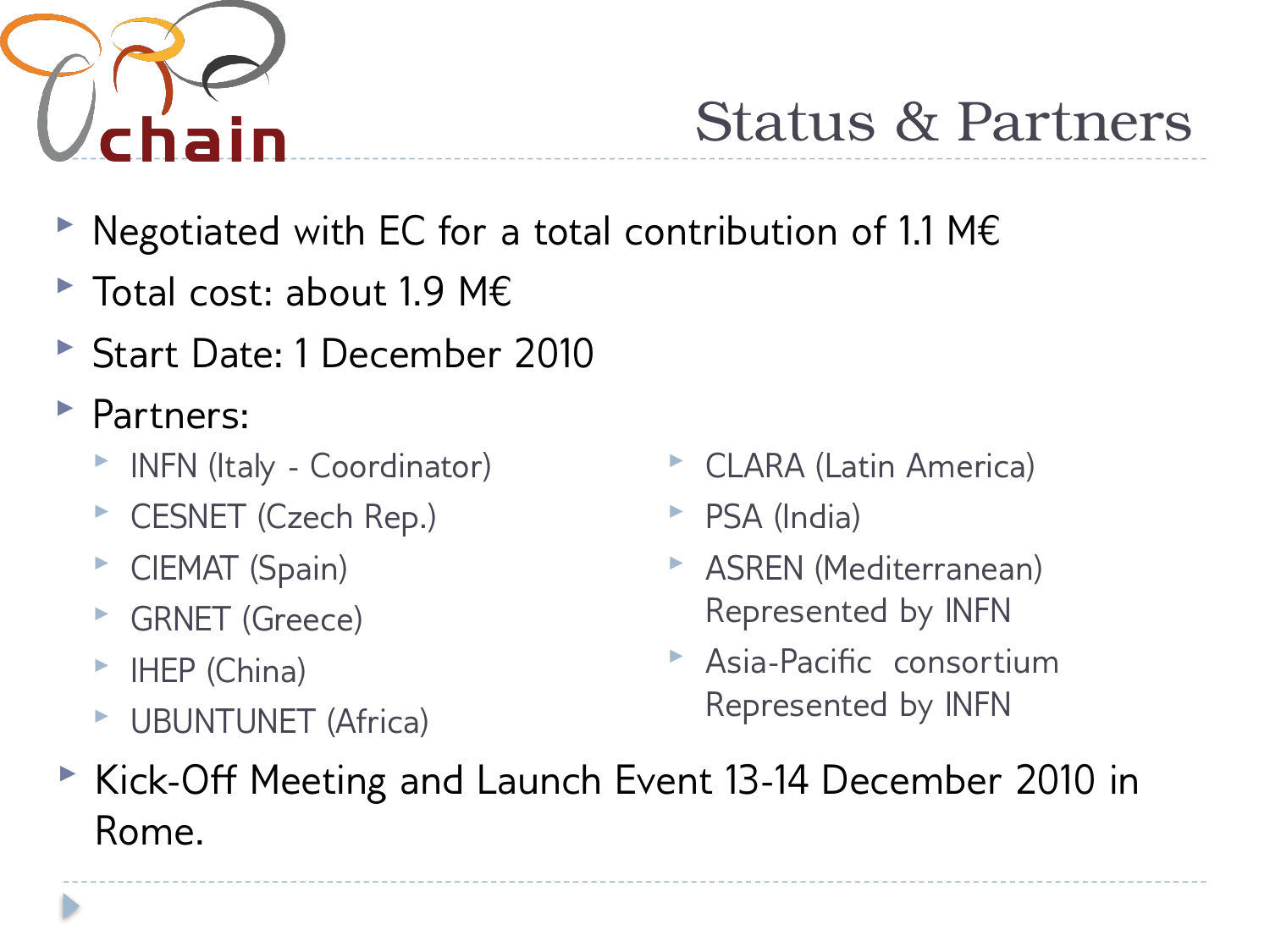

# Status & Partners
Negotiated with EC for a total contribution of 1.1 M€
Total cost: about 1.9 M€
Start Date: 1 December 2010
Partners:

INFN (Italy - Coordinator)
CESNET (Czech Rep.)
CIEMAT (Spain)
GRNET (Greece)
IHEP (China)
UBUNTUNET (Africa)
CLARA (Latin America)
PSA (India)
ASREN (Mediterranean) Represented by INFN
Asia-Pacific  consortium  Represented by INFN
Kick-Off Meeting and Launch Event 13-14 December 2010 in Rome.